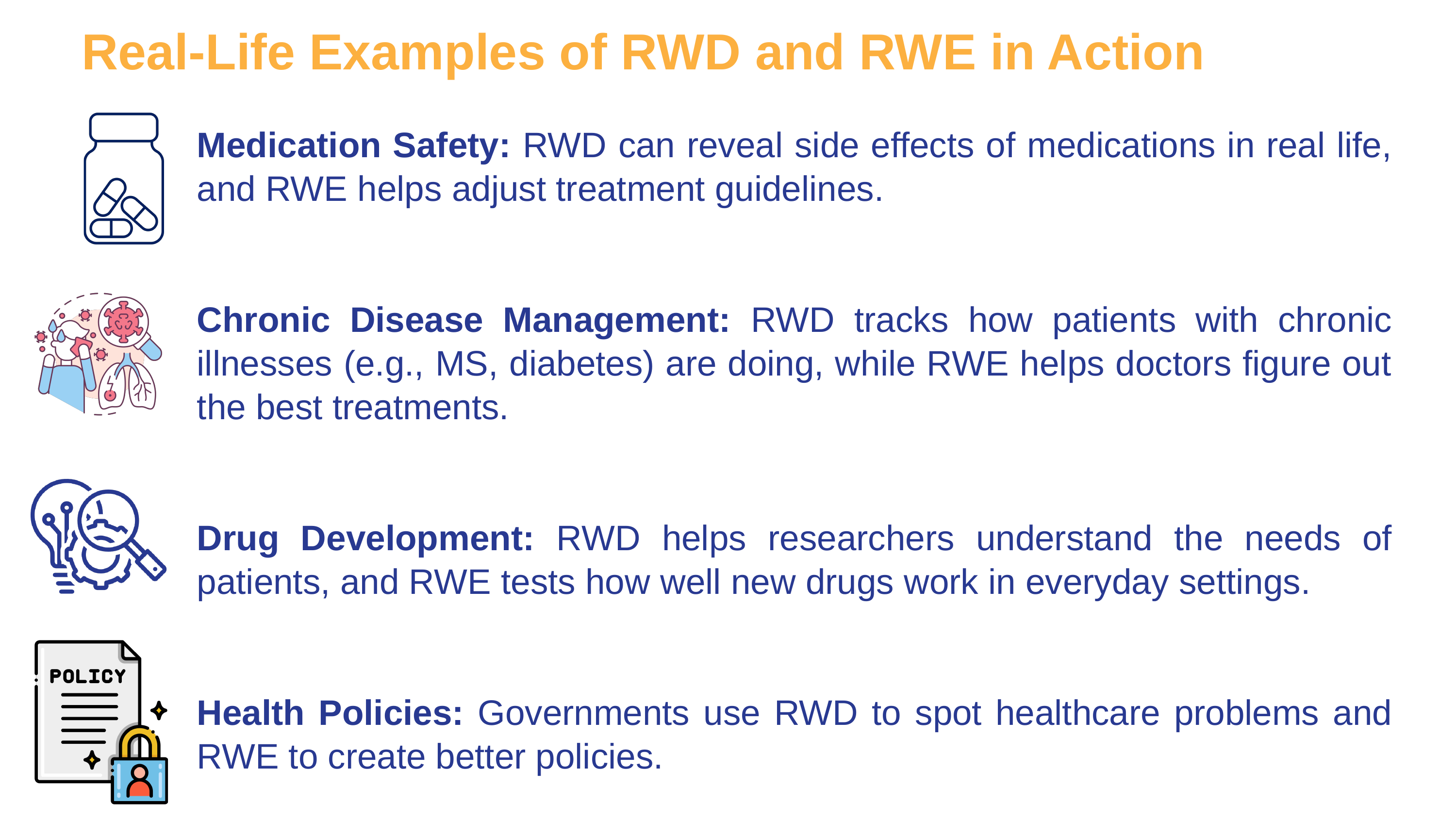

Real-Life Examples of RWD and RWE in Action

Medication Safety: RWD can reveal side effects of medications in real life, and RWE helps adjust treatment guidelines.

Chronic Disease Management: RWD tracks how patients with chronic illnesses (e.g., MS, diabetes) are doing, while RWE helps doctors figure out the best treatments.

Drug Development: RWD helps researchers understand the needs of patients, and RWE tests how well new drugs work in everyday settings.

Health Policies: Governments use RWD to spot healthcare problems and RWE to create better policies.